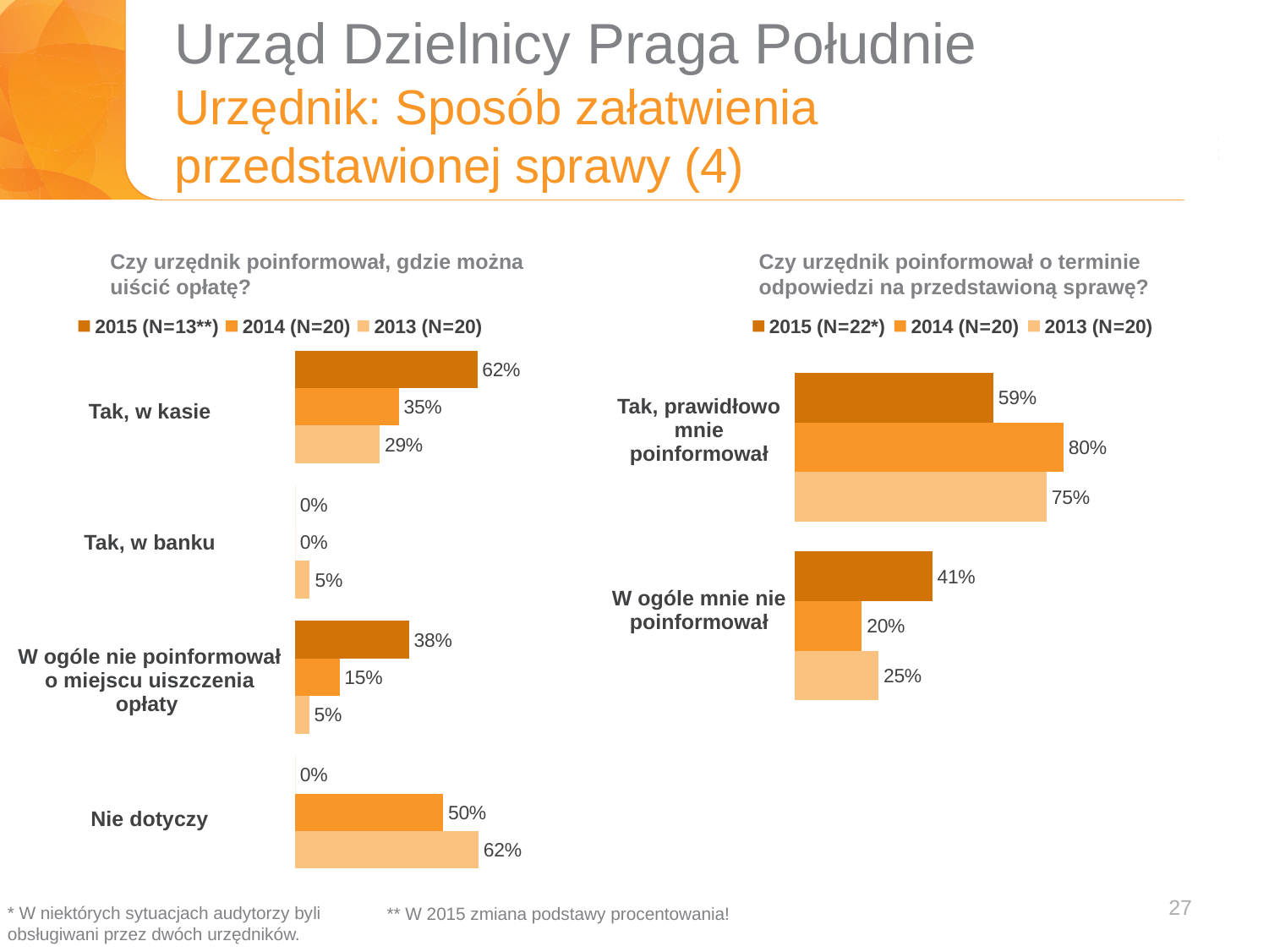

# Urząd Dzielnicy Praga Południe Urzędnik: Sposób załatwienia przedstawionej sprawy (4)
Czy urzędnik poinformował, gdzie można uiścić opłatę?
Czy urzędnik poinformował o terminie odpowiedzi na przedstawioną sprawę?

### Chart

| Category | 2015 (N=13**) | 2014 (N=20) | 2013 (N=20) |
|---|---|---|---|
|  | None | None | None |
|  | None | None | None |
|  | None | None | None |

### Chart

| Category | 2015 (N=22*) | 2014 (N=20) | 2013 (N=20) |
|---|---|---|---|
|  | None | None | None |
|  | None | None | None |
|  | None | None | None |

### Chart

| Category | 2015 (N=x) | 2014 (N=x) | 2013 (N=20) |
|---|---|---|---|
| Tak, w kasie  | 0.6153846153846154 | 0.35 | 0.28571428571428575 |
| Tak, w banku | 0.0 | 0.0 | 0.05 |
| W ogóle nie poinformował o miejscu uiszczenia opłaty  | 0.3846153846153847 | 0.15 | 0.047619047619047616 |
| Nie dotyczy  | 0.0 | 0.5 | 0.6190476190476191 |
| Tak, prawidłowo mnie poinformował |
| --- |
| W ogóle mnie nie poinformował |
| Tak, w kasie |
| --- |
| Tak, w banku |
| W ogóle nie poinformował o miejscu uiszczenia opłaty |
| Nie dotyczy |

### Chart

| Category | 2014 (N=x) | 2013 (N=20) | 2012 (N=20) |
|---|---|---|---|
| Tak, prawidłowo mnie poinformował | 0.5909090909090909 | 0.8 | 0.7500000000000001 |
| W ogóle mnie nie poinformował | 0.40909090909090917 | 0.2 | 0.25 |
27
* W niektórych sytuacjach audytorzy byli obsługiwani przez dwóch urzędników.
** W 2015 zmiana podstawy procentowania!